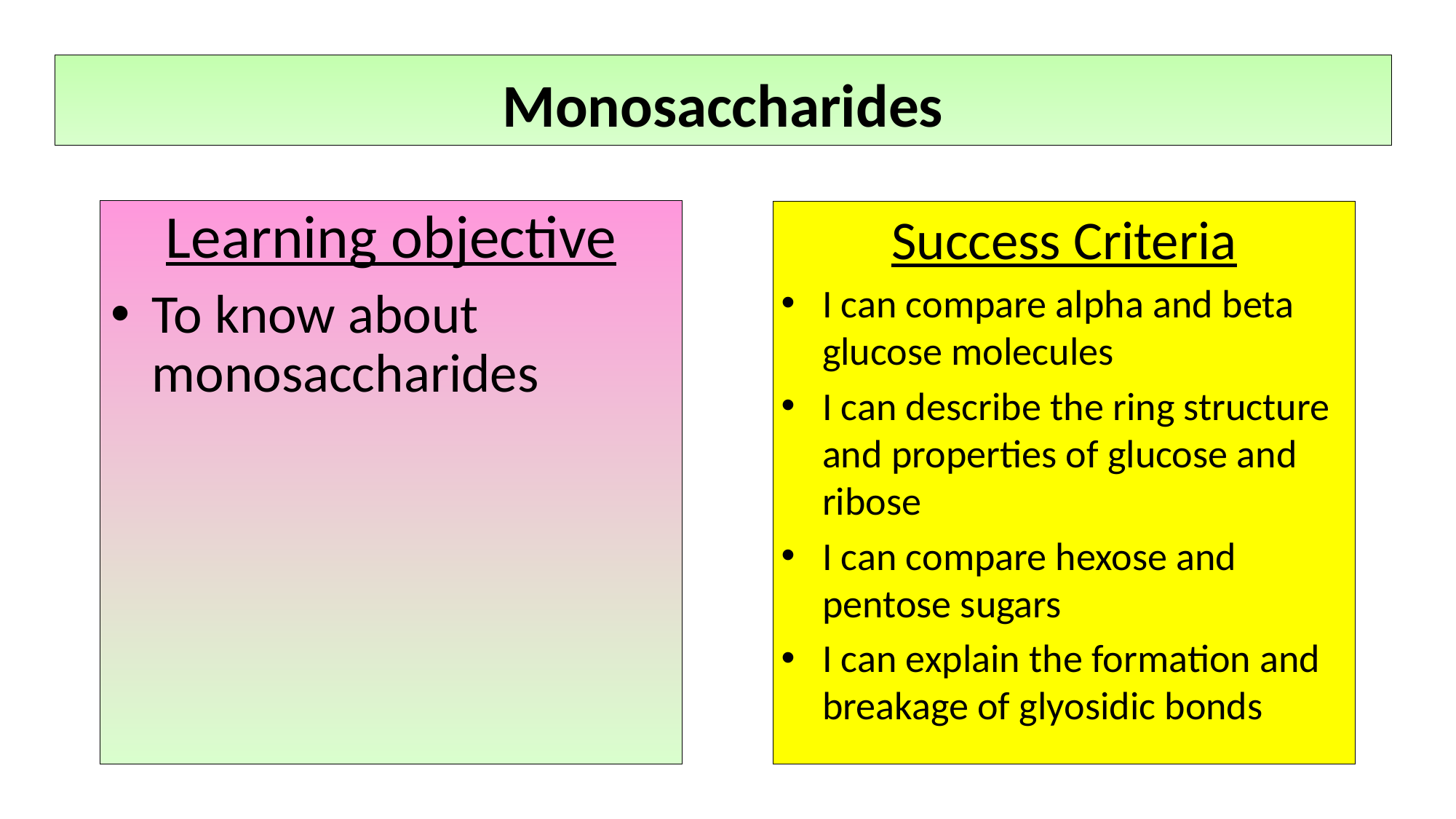

# Monosaccharides
Learning objective
To know about monosaccharides

Success Criteria
I can compare alpha and beta glucose molecules
I can describe the ring structure and properties of glucose and ribose
I can compare hexose and pentose sugars
I can explain the formation and breakage of glyosidic bonds